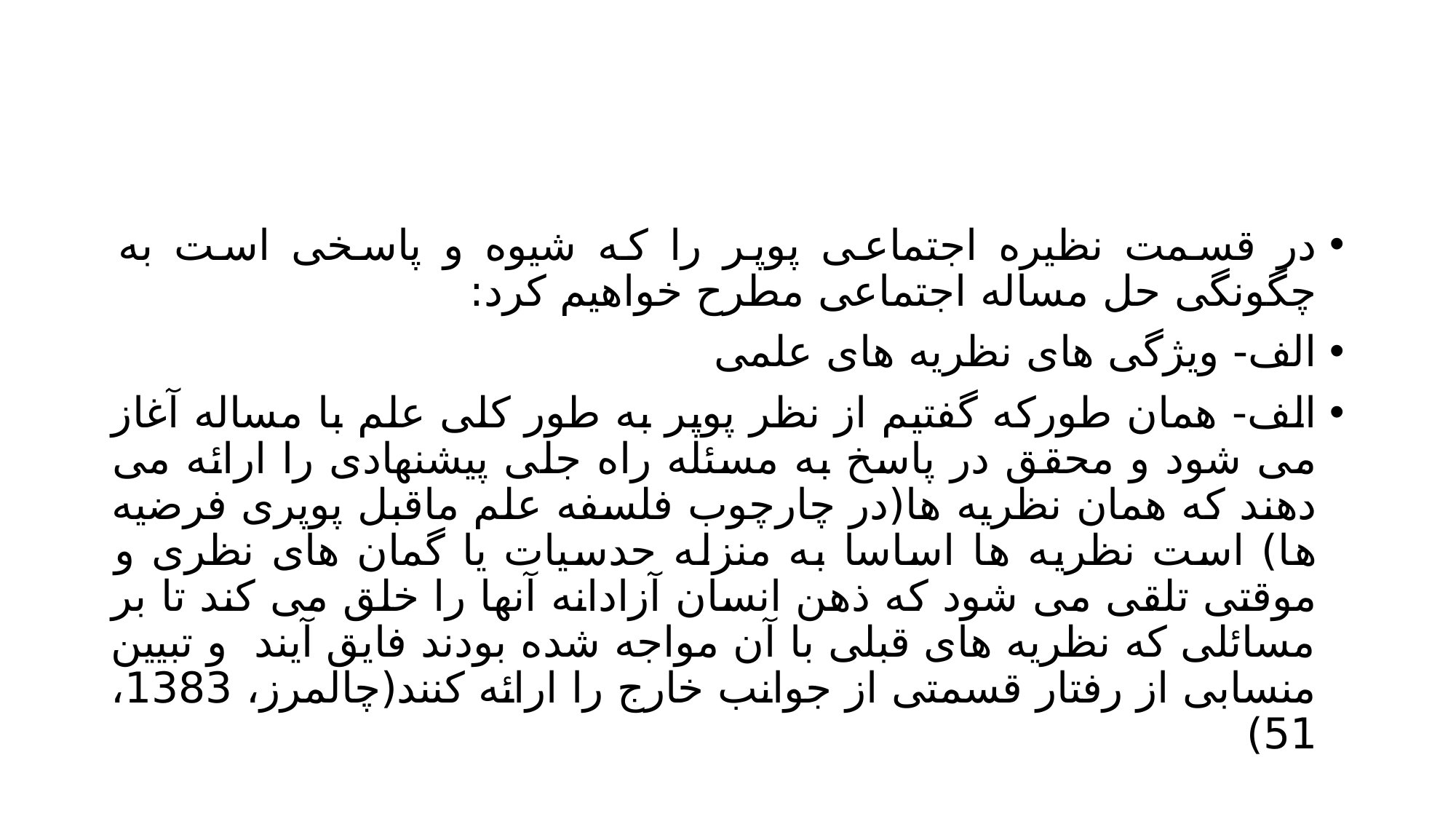

#
در قسمت نظیره اجتماعی پوپر را که شیوه و پاسخی است به چگونگی حل مساله اجتماعی مطرح خواهیم کرد:
الف- ویژگی های نظریه های علمی
الف- همان طورکه گفتیم از نظر پوپر به طور کلی علم با مساله آغاز می شود و محقق در پاسخ به مسئله راه جلی پیشنهادی را ارائه می دهند که همان نظریه ها(در چارچوب فلسفه علم ماقبل پوپری فرضیه ها) است نظریه ها اساسا به منزله حدسیات یا گمان های نظری و موقتی تلقی می شود که ذهن انسان آزادانه آنها را خلق می کند تا بر مسائلی که نظریه های قبلی با آن مواجه شده بودند فایق آیند  و تبیین منسابی از رفتار قسمتی از جوانب خارج را ارائه کنند(چالمرز، 1383، 51)